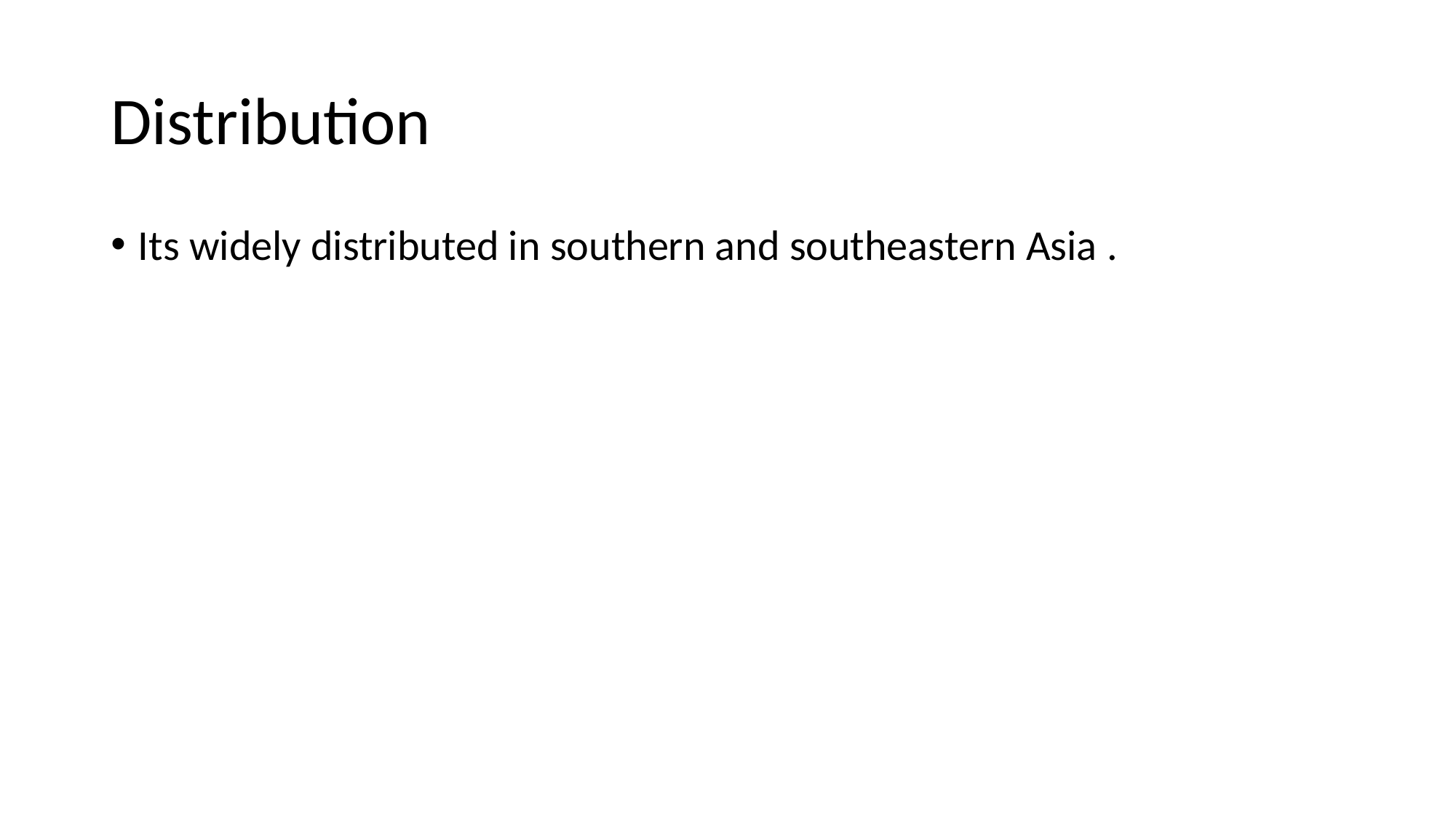

# Distribution
Its widely distributed in southern and southeastern Asia .